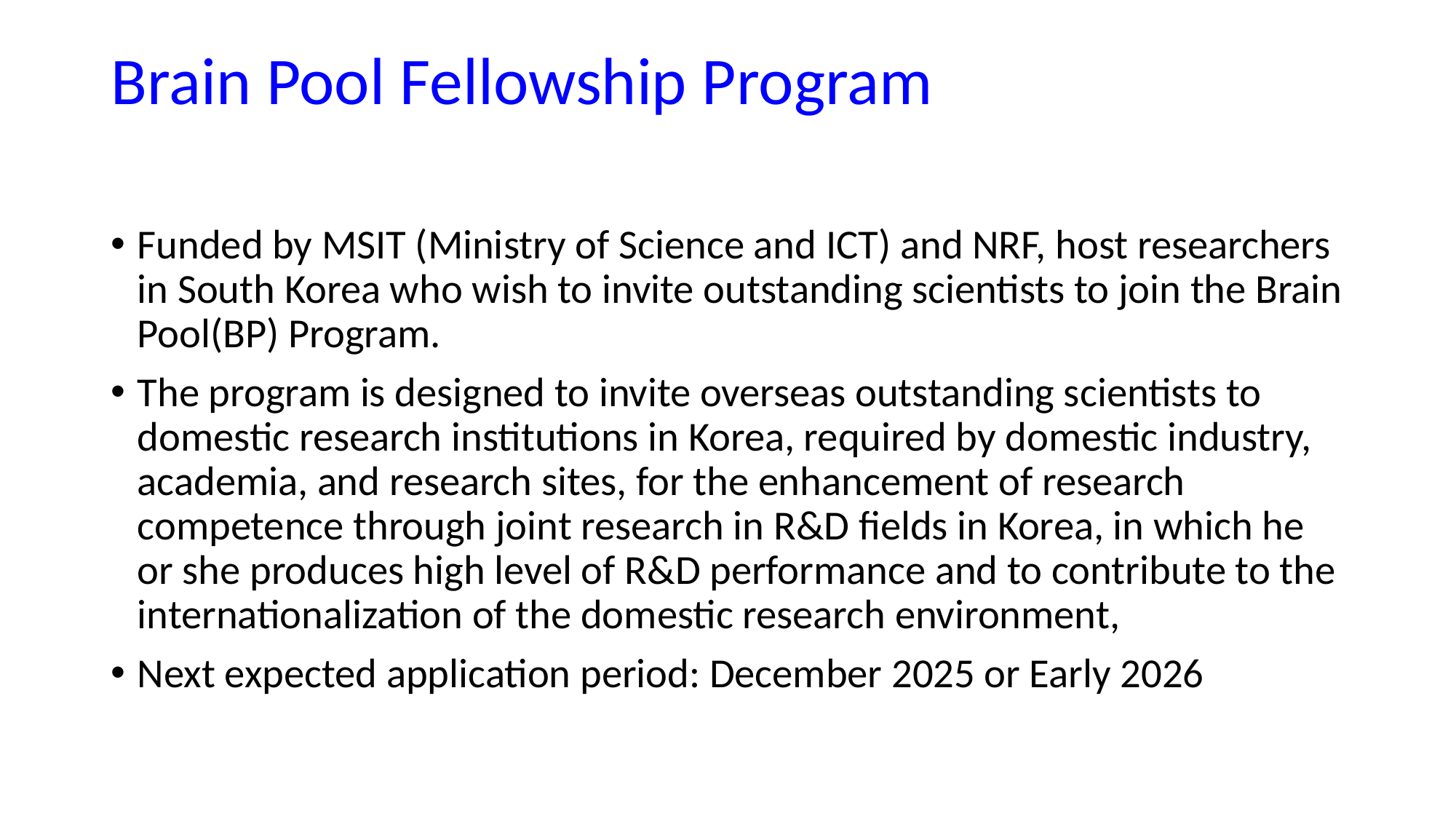

# Brain Pool Fellowship Program
Funded by MSIT (Ministry of Science and ICT) and NRF, host researchers in South Korea who wish to invite outstanding scientists to join the Brain Pool(BP) Program.
The program is designed to invite overseas outstanding scientists to domestic research institutions in Korea, required by domestic industry, academia, and research sites, for the enhancement of research competence through joint research in R&D fields in Korea, in which he or she produces high level of R&D performance and to contribute to the internationalization of the domestic research environment,
Next expected application period: December 2025 or Early 2026